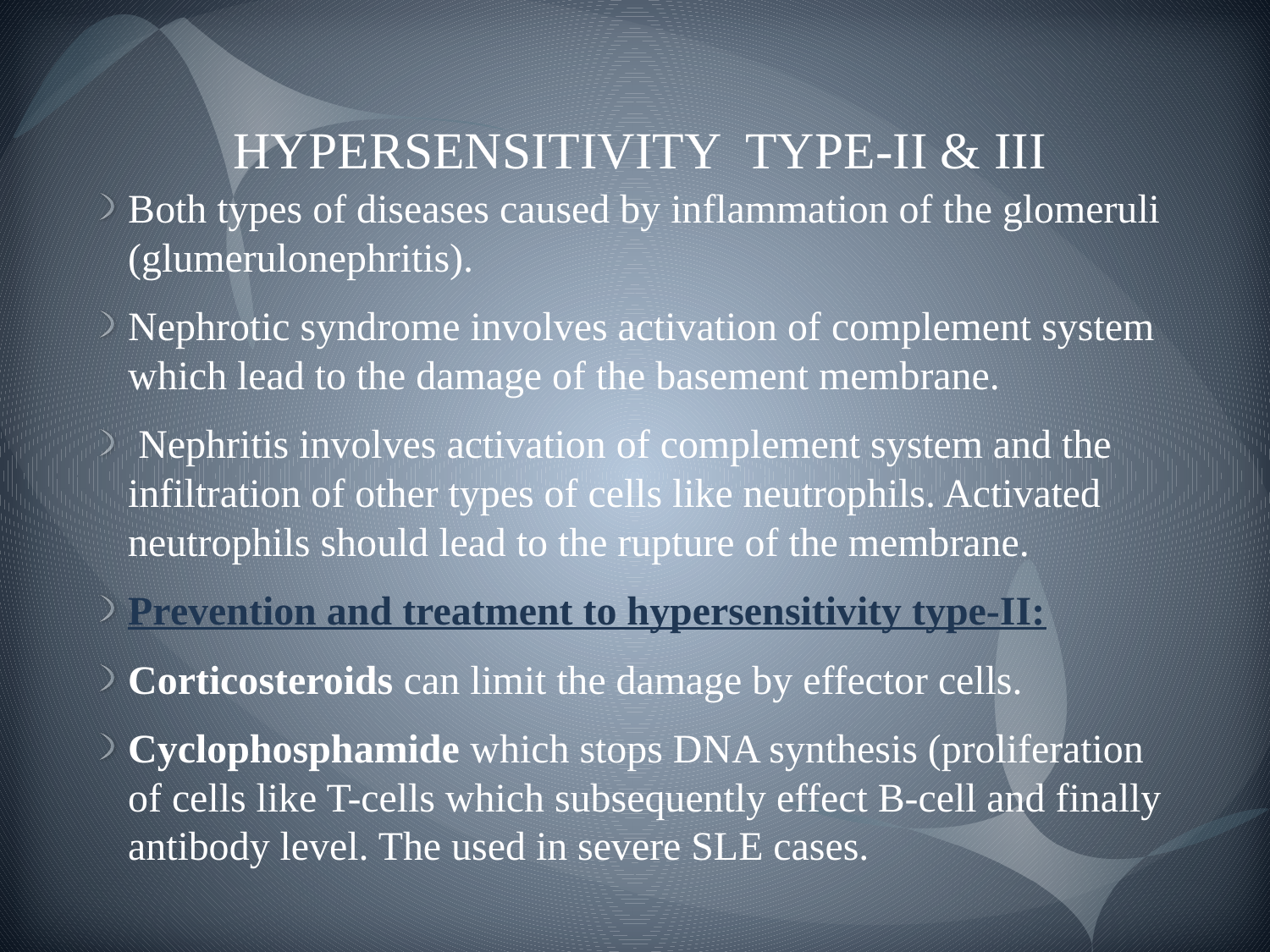

# HYPERSENSITIVITY  TYPE-II & III
Both types of diseases caused by inflammation of the glomeruli (glumerulonephritis).
Nephrotic syndrome involves activation of complement system  which lead to the damage of the basement membrane.
 Nephritis involves activation of complement system and the infiltration of other types of cells like neutrophils. Activated neutrophils should lead to the rupture of the membrane.
Prevention and treatment to hypersensitivity type-II:
Corticosteroids can limit the damage by effector cells.
Cyclophosphamide which stops DNA synthesis (proliferation of cells like T-cells which subsequently effect B-cell and finally antibody level. The used in severe SLE cases.